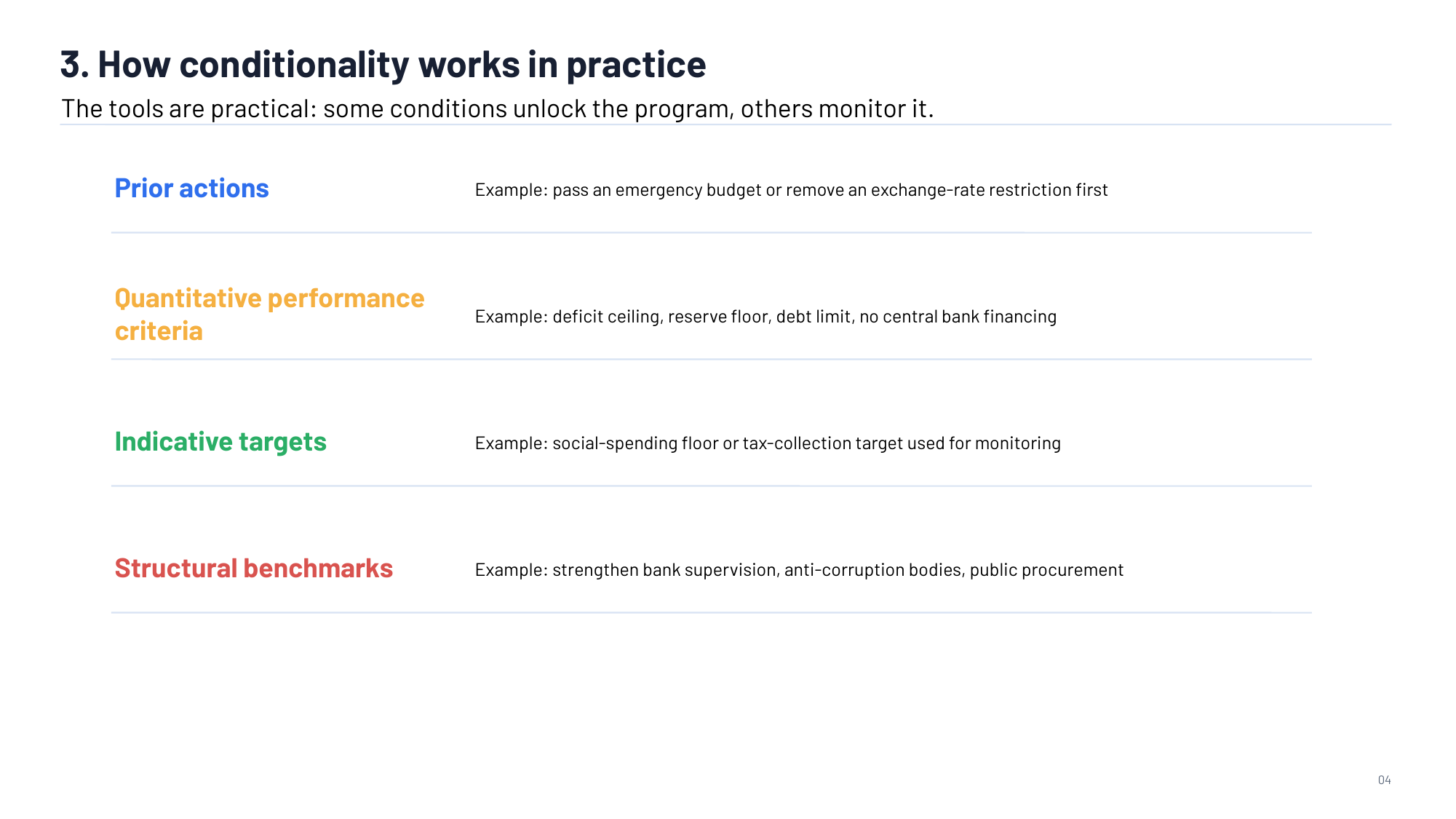

3. How conditionality works in practice
The tools are practical: some conditions unlock the program, others monitor it.

Prior actions
Example: pass an emergency budget or remove an exchange-rate restriction first

Quantitative performance criteria
Example: deficit ceiling, reserve floor, debt limit, no central bank financing

Indicative targets
Example: social-spending floor or tax-collection target used for monitoring

Structural benchmarks
Example: strengthen bank supervision, anti-corruption bodies, public procurement

04